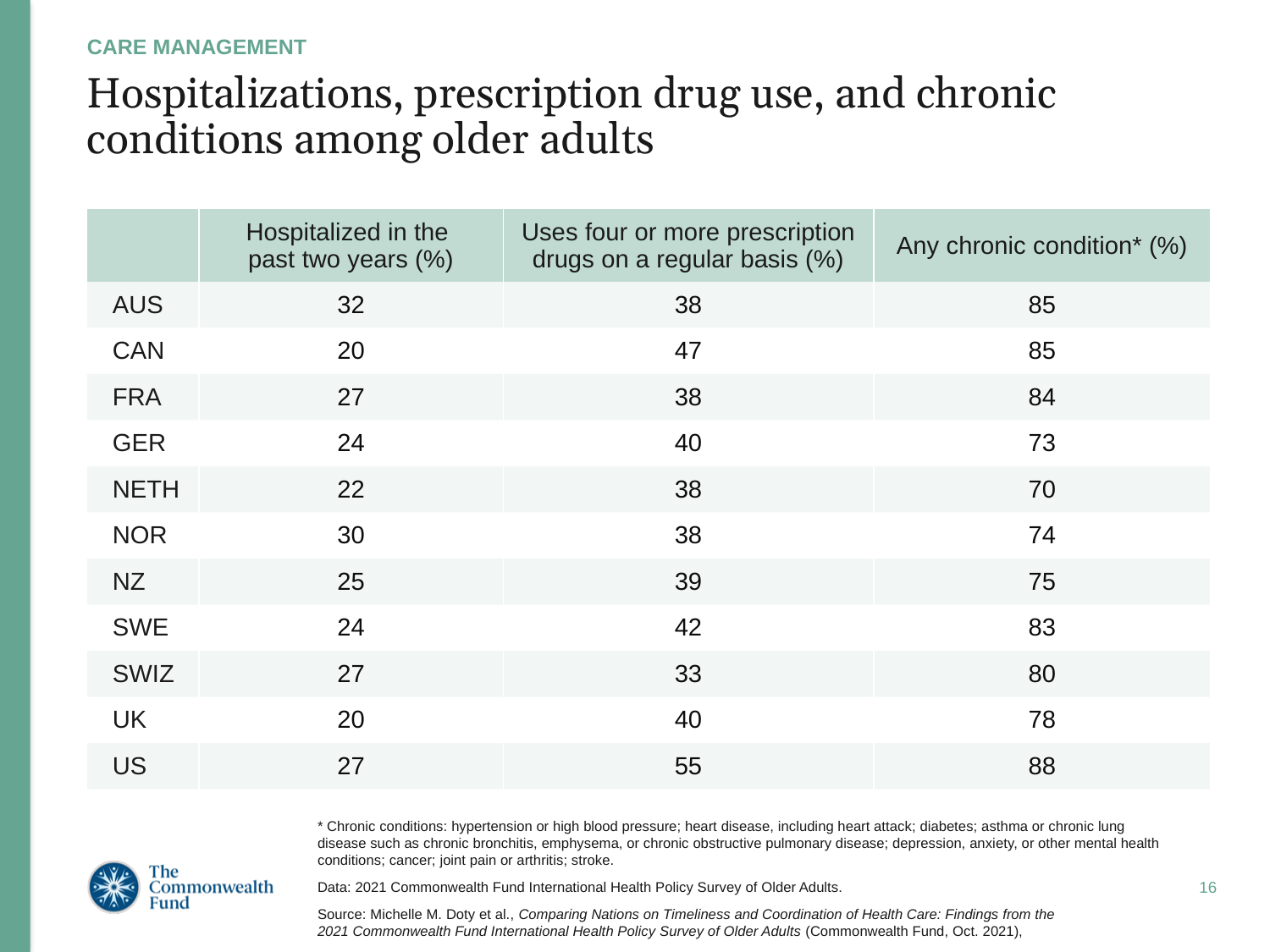

CARE MANAGEMENT
# Hospitalizations, prescription drug use, and chronic conditions among older adults
|  | Hospitalized in the past two years (%) | Uses four or more prescription drugs on a regular basis (%) | Any chronic condition\* (%) |
| --- | --- | --- | --- |
| AUS | 32 | 38 | 85 |
| CAN | 20 | 47 | 85 |
| FRA | 27 | 38 | 84 |
| GER | 24 | 40 | 73 |
| NETH | 22 | 38 | 70 |
| NOR | 30 | 38 | 74 |
| NZ | 25 | 39 | 75 |
| SWE | 24 | 42 | 83 |
| SWIZ | 27 | 33 | 80 |
| UK | 20 | 40 | 78 |
| US | 27 | 55 | 88 |
* Chronic conditions: hypertension or high blood pressure; heart disease, including heart attack; diabetes; asthma or chronic lung disease such as chronic bronchitis, emphysema, or chronic obstructive pulmonary disease; depression, anxiety, or other mental health conditions; cancer; joint pain or arthritis; stroke.
Data: 2021 Commonwealth Fund International Health Policy Survey of Older Adults.